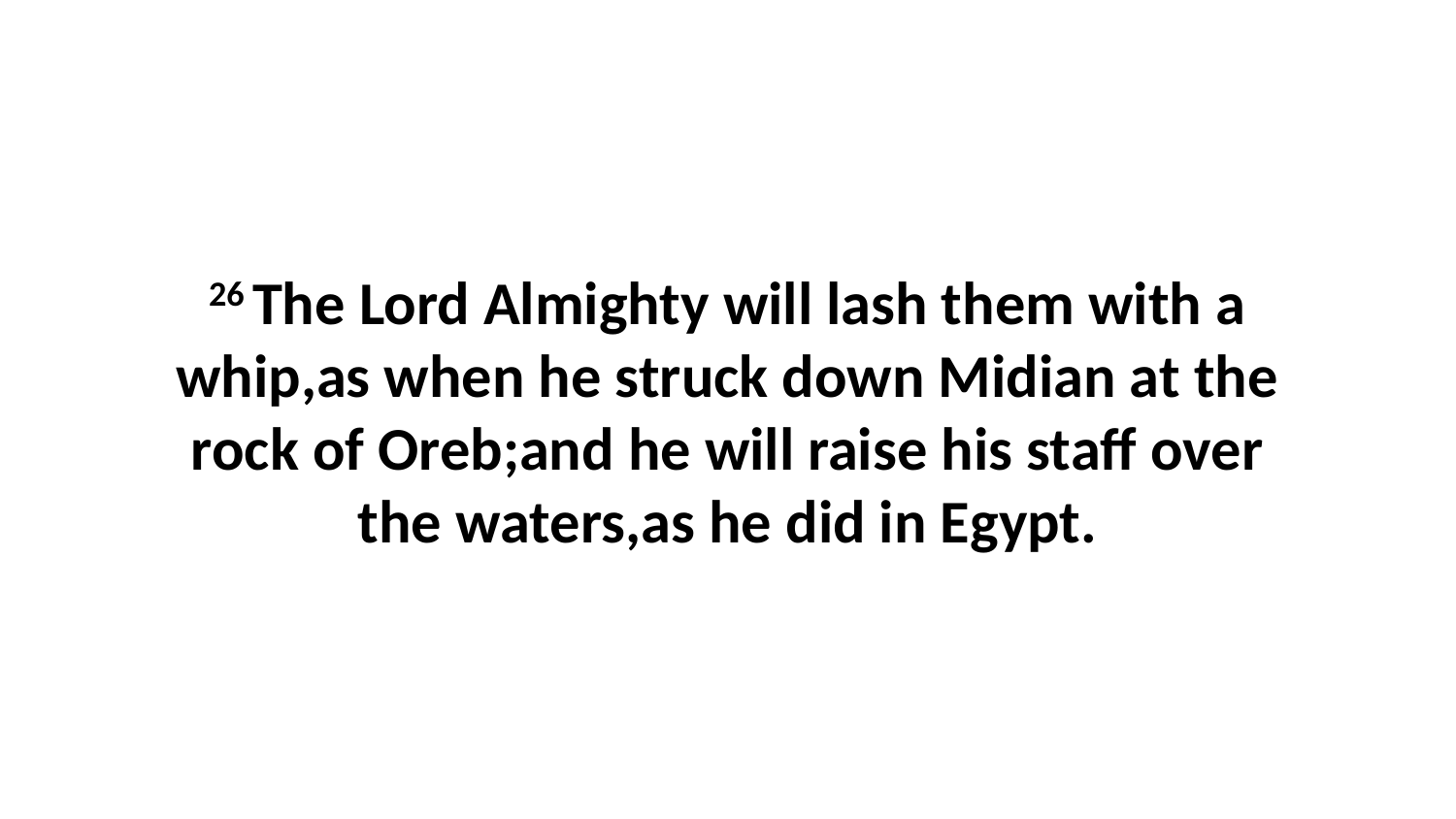

26 The Lord Almighty will lash them with a whip,as when he struck down Midian at the rock of Oreb;and he will raise his staff over the waters,as he did in Egypt.